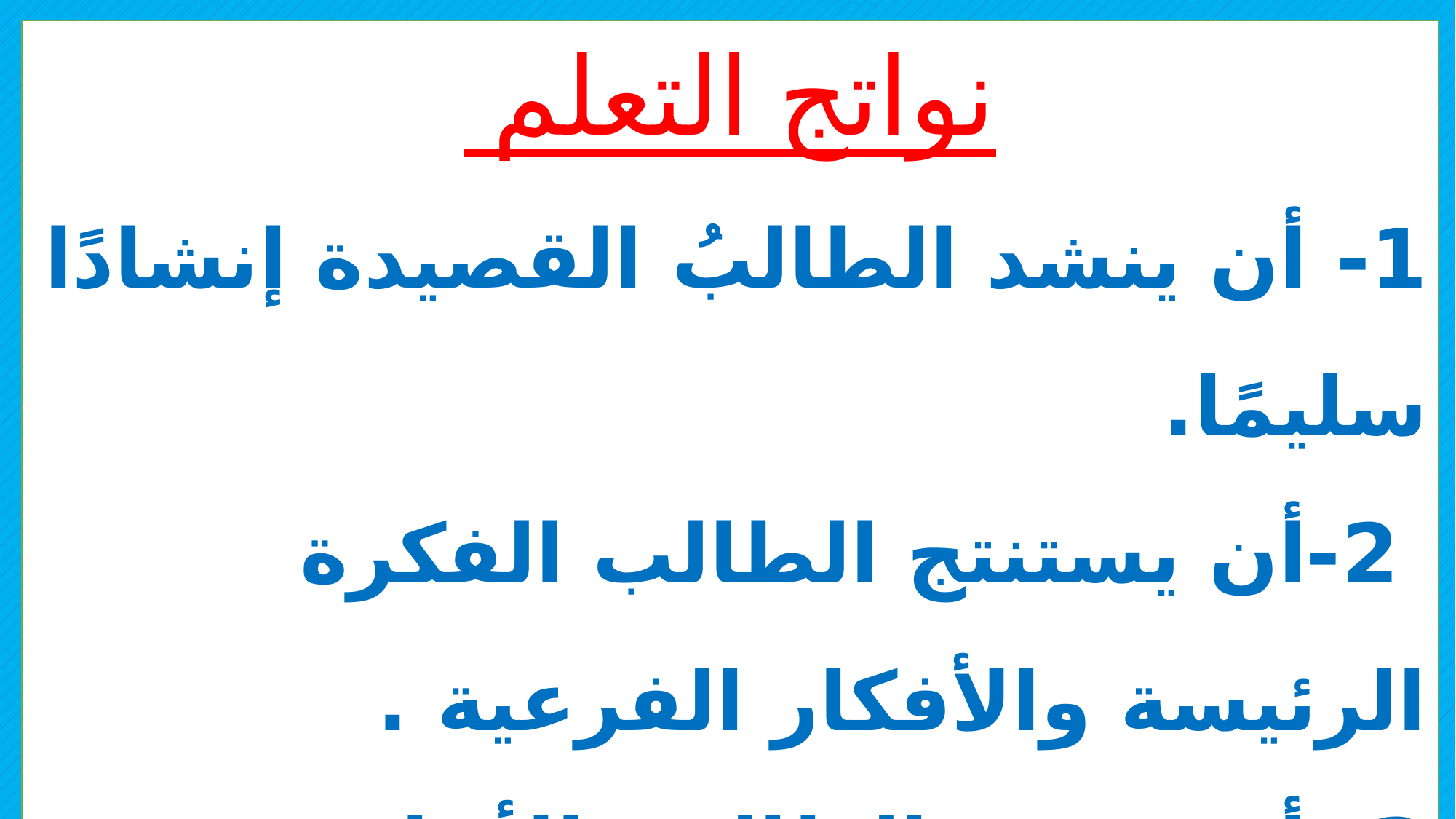

نواتج التعلم
1- أن ينشد الطالبُ القصيدة إنشادًا سليمًا.
 2-أن يستنتج الطالب الفكرة الرئيسة والأفكار الفرعية .
3- أن يشرح الطالب  الأبيات بأسلوبه الأدبي الجميل .
4- أن يُثمِّن قيمتيّ الجِدِ  و  الاجتهادِ .